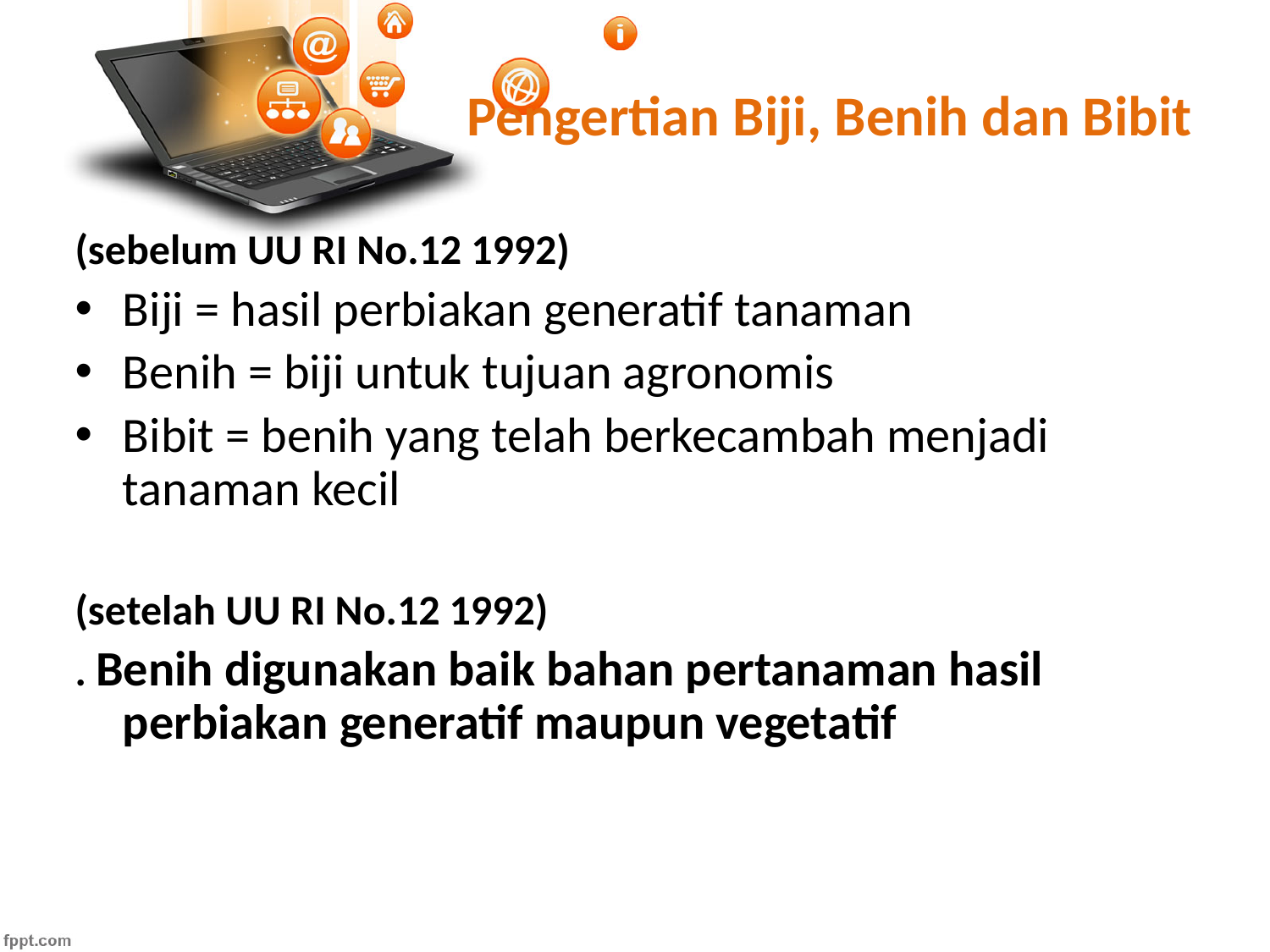

# Pengertian Biji, Benih dan Bibit
(sebelum UU RI No.12 1992)
Biji = hasil perbiakan generatif tanaman
Benih = biji untuk tujuan agronomis
Bibit = benih yang telah berkecambah menjadi tanaman kecil

(setelah UU RI No.12 1992)
. Benih digunakan baik bahan pertanaman hasil perbiakan generatif maupun vegetatif